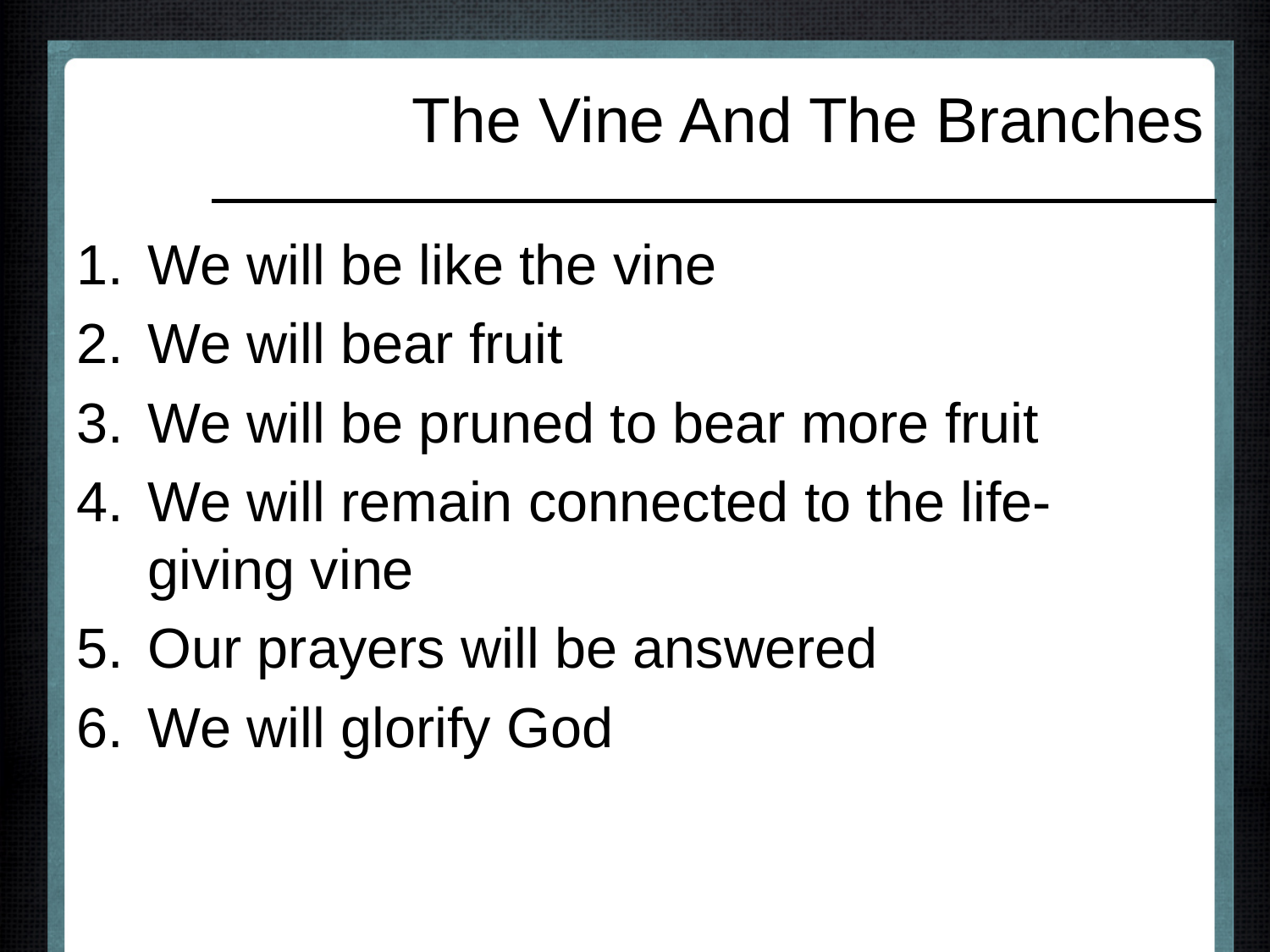

# The Vine And The Branches
We will be like the vine
We will bear fruit
We will be pruned to bear more fruit
We will remain connected to the life-giving vine
Our prayers will be answered
We will glorify God